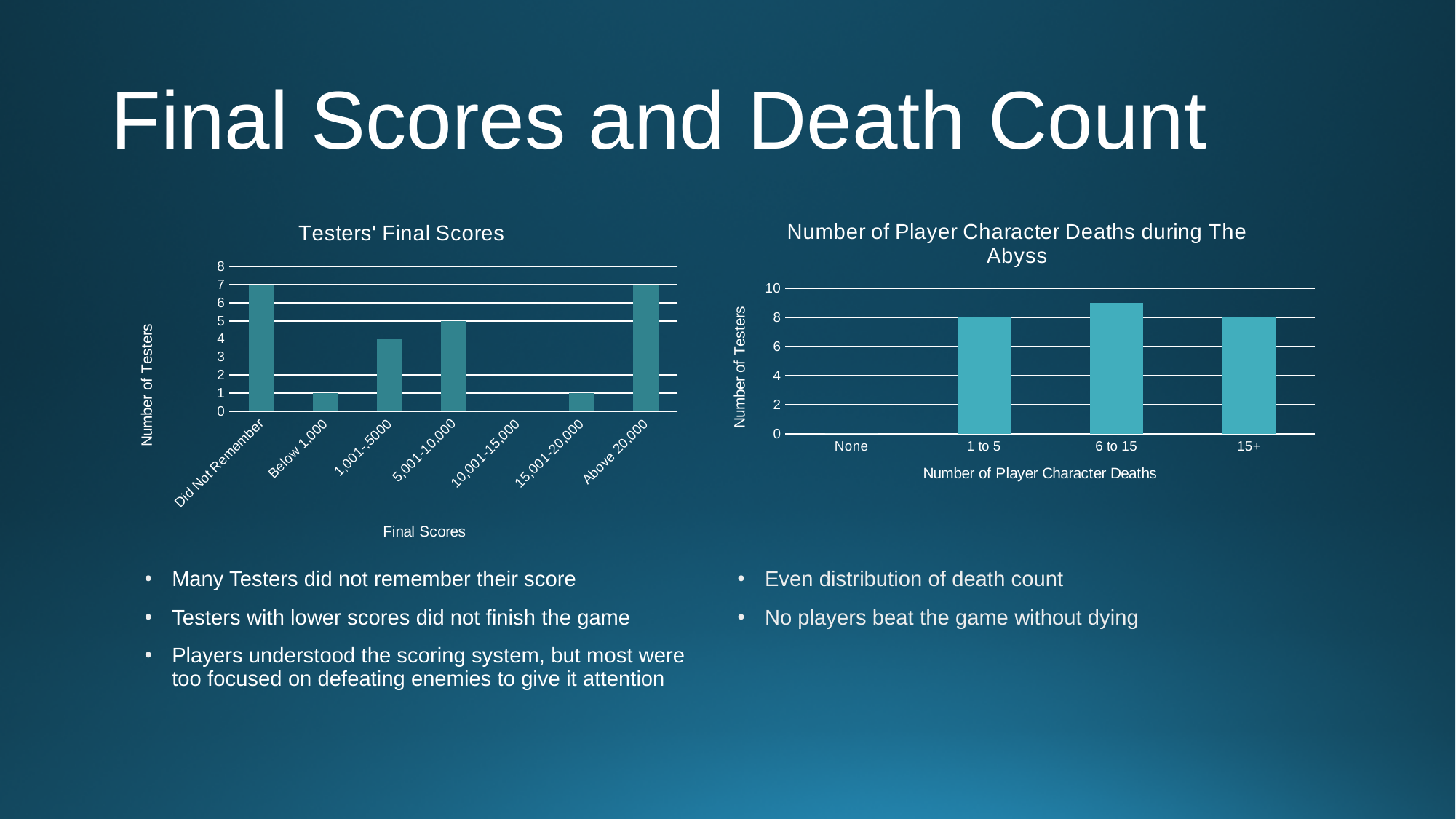

# Final Scores and Death Count

### Chart: Testers' Final Scores

| Category | Score |
|---|---|
| Did Not Remember | 7.0 |
| Below 1,000 | 1.0 |
| 1,001-,5000 | 4.0 |
| 5,001-10,000 | 5.0 |
| 10,001-15,000 | 0.0 |
| 15,001-20,000 | 1.0 |
| Above 20,000 | 7.0 |

### Chart: Number of Player Character Deaths during The Abyss

| Category | Deaths |
|---|---|
| None | 0.0 |
| 1 to 5 | 8.0 |
| 6 to 15 | 9.0 |
| 15+ | 8.0 |
Many Testers did not remember their score
Testers with lower scores did not finish the game
Players understood the scoring system, but most were too focused on defeating enemies to give it attention

Even distribution of death count
No players beat the game without dying